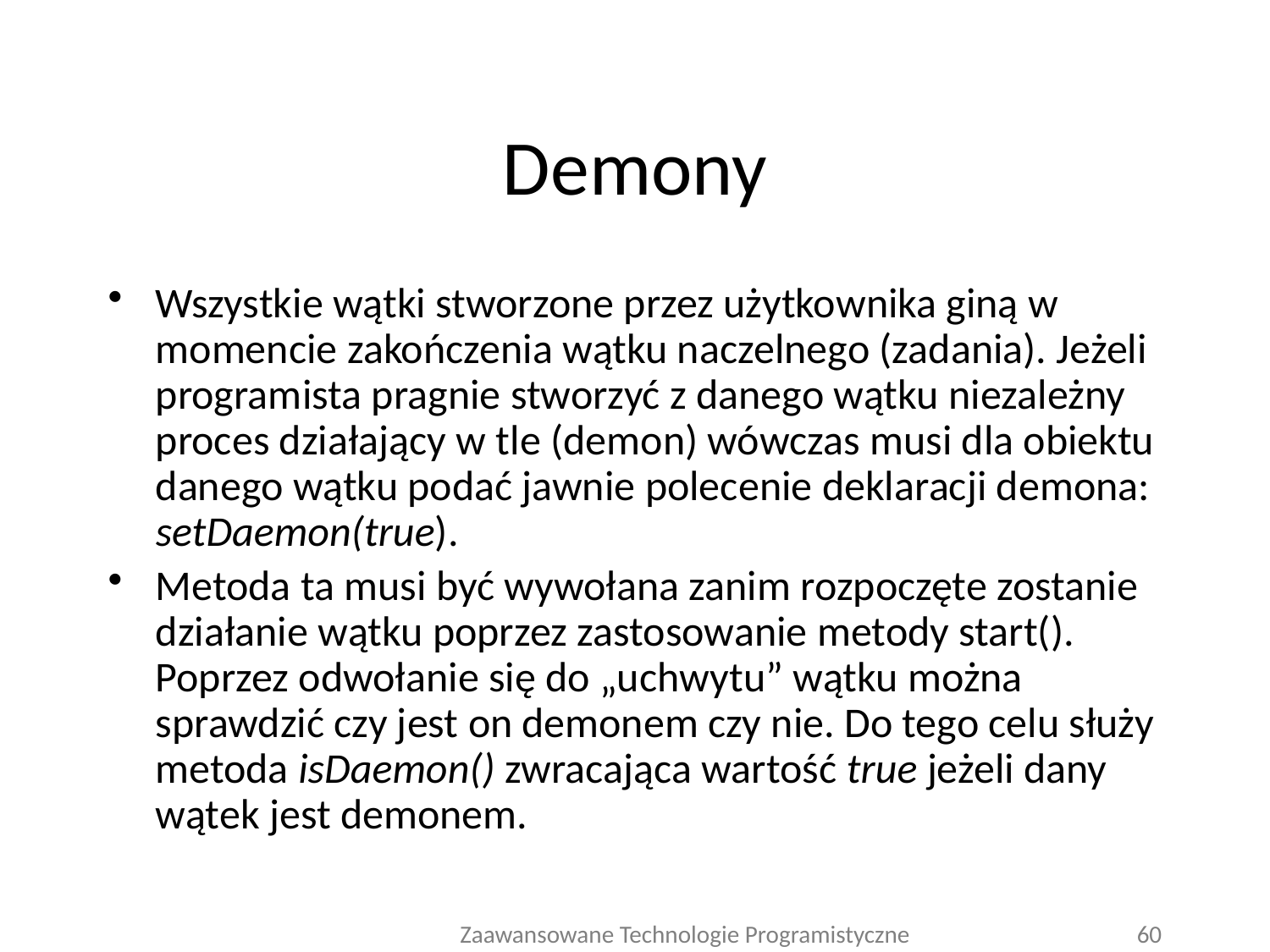

# Demony
Wszystkie wątki stworzone przez użytkownika giną w momencie zakończenia wątku naczelnego (zadania). Jeżeli programista pragnie stworzyć z danego wątku niezależny proces działający w tle (demon) wówczas musi dla obiektu danego wątku podać jawnie polecenie deklaracji demona: setDaemon(true).
Metoda ta musi być wywołana zanim rozpoczęte zostanie działanie wątku poprzez zastosowanie metody start(). Poprzez odwołanie się do „uchwytu” wątku można sprawdzić czy jest on demonem czy nie. Do tego celu służy metoda isDaemon() zwracająca wartość true jeżeli dany wątek jest demonem.
Zaawansowane Technologie Programistyczne
60